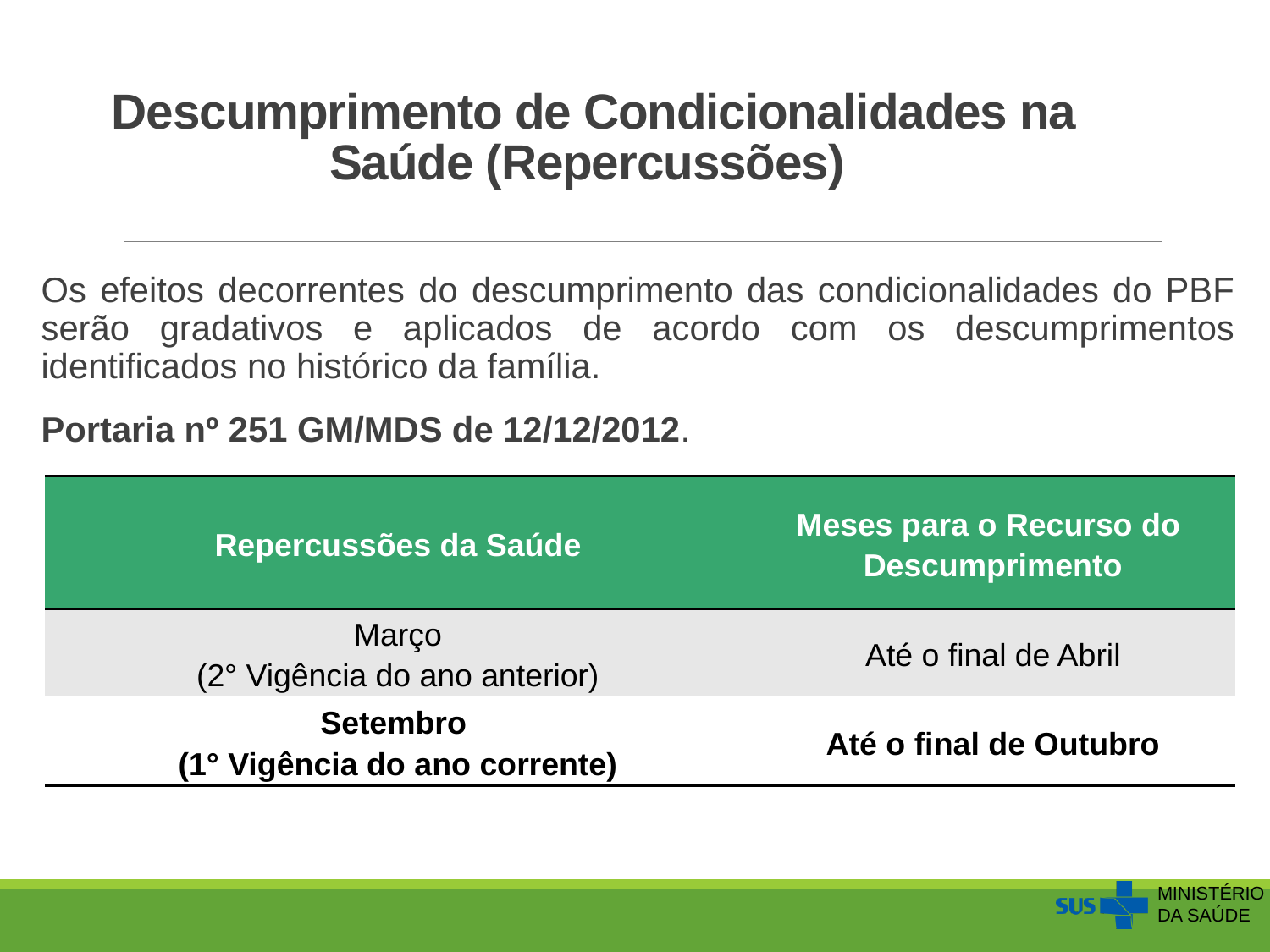

# Descumprimento de Condicionalidades na Saúde (Repercussões)
Os efeitos decorrentes do descumprimento das condicionalidades do PBF serão gradativos e aplicados de acordo com os descumprimentos identificados no histórico da família.
Portaria nº 251 GM/MDS de 12/12/2012.

| Repercussões da Saúde | Meses para o Recurso do Descumprimento |
| --- | --- |
| Março (2° Vigência do ano anterior) | Até o final de Abril |
| Setembro (1° Vigência do ano corrente) | Até o final de Outubro |